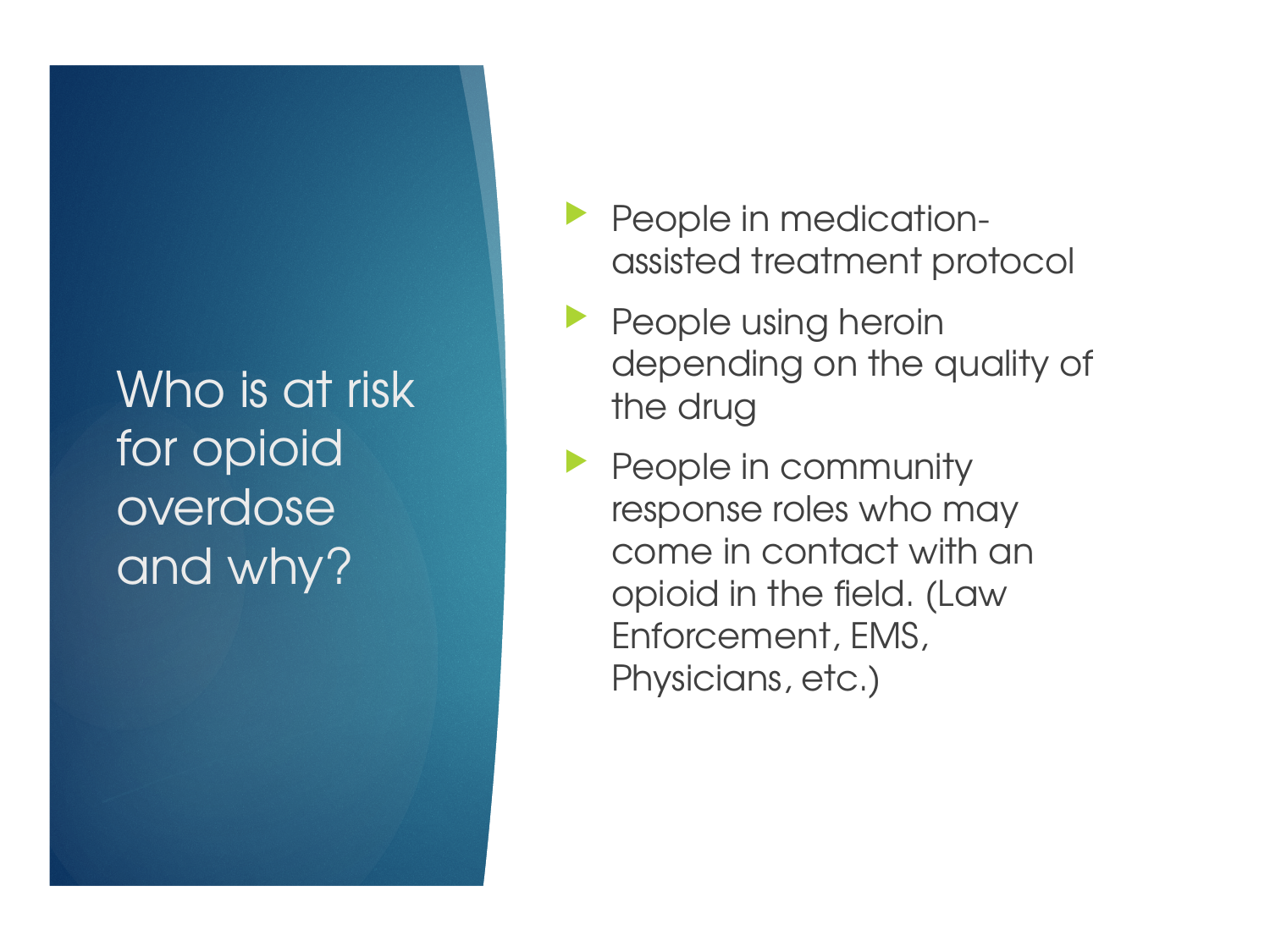

People in medication-assisted treatment protocol
People using heroin depending on the quality of the drug
People in community response roles who may come in contact with an opioid in the field. (Law Enforcement, EMS, Physicians, etc.)

# Who is at risk for opioid overdose and why?